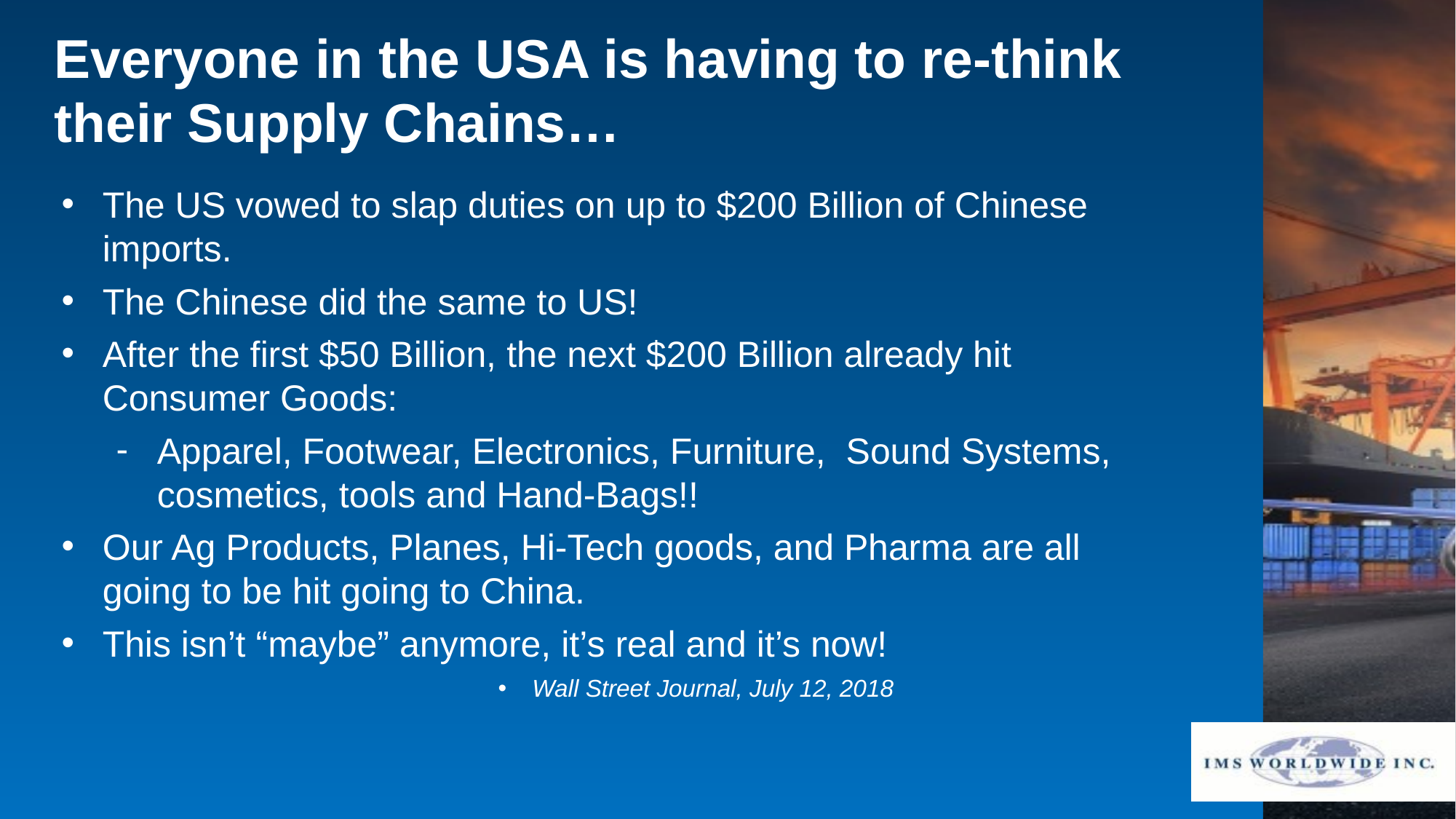

Everyone in the USA is having to re-think their Supply Chains…
The US vowed to slap duties on up to $200 Billion of Chinese imports.
The Chinese did the same to US!
After the first $50 Billion, the next $200 Billion already hit Consumer Goods:
Apparel, Footwear, Electronics, Furniture,  Sound Systems, cosmetics, tools and Hand-Bags!!
Our Ag Products, Planes, Hi-Tech goods, and Pharma are all going to be hit going to China.
This isn’t “maybe” anymore, it’s real and it’s now!
Wall Street Journal, July 12, 2018